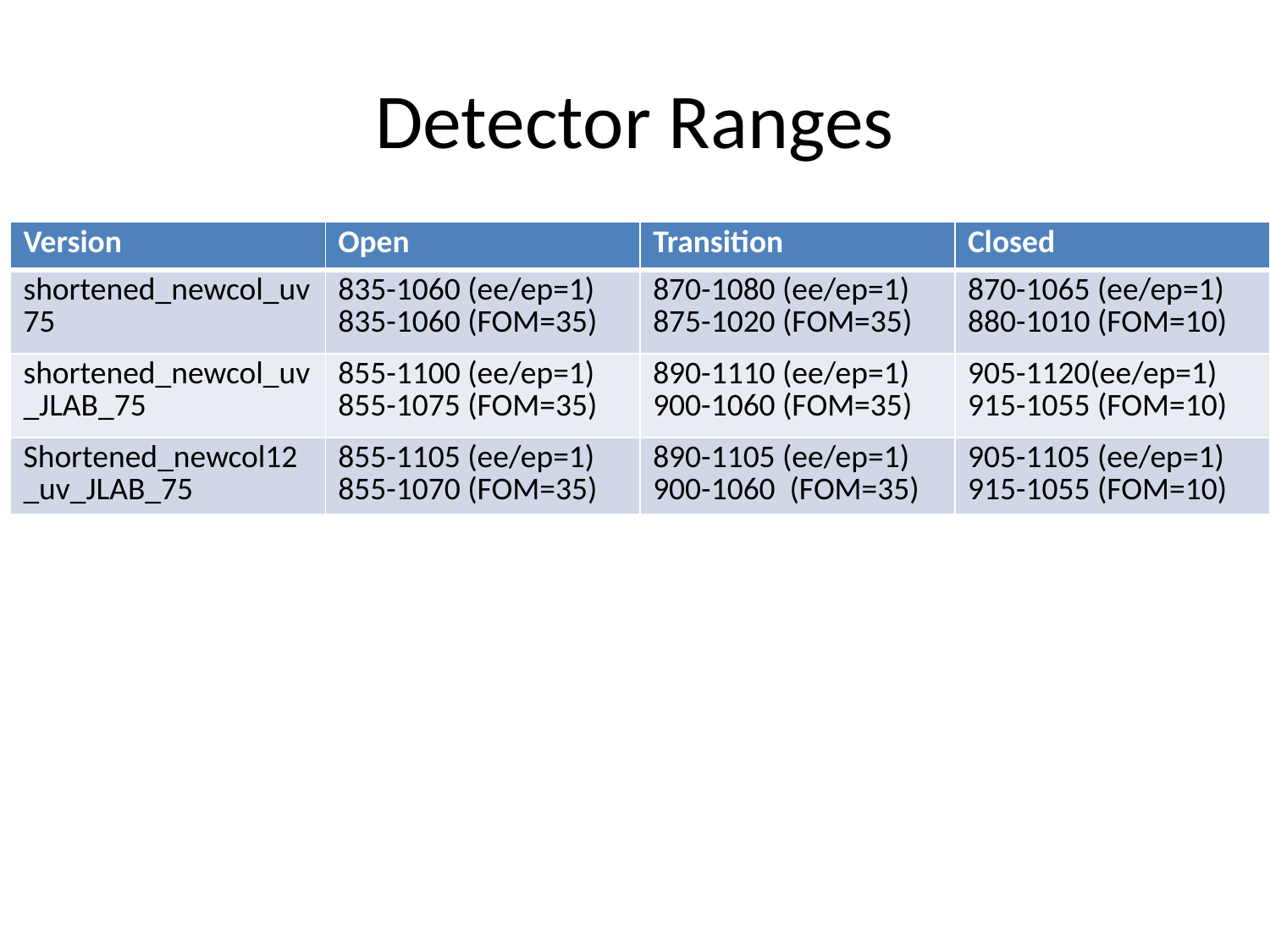

# Detector Ranges
| Version | Open | Transition | Closed |
| --- | --- | --- | --- |
| shortened\_newcol\_uv75 | 835-1060 (ee/ep=1) 835-1060 (FOM=35) | 870-1080 (ee/ep=1) 875-1020 (FOM=35) | 870-1065 (ee/ep=1) 880-1010 (FOM=10) |
| shortened\_newcol\_uv\_JLAB\_75 | 855-1100 (ee/ep=1) 855-1075 (FOM=35) | 890-1110 (ee/ep=1) 900-1060 (FOM=35) | 905-1120(ee/ep=1) 915-1055 (FOM=10) |
| Shortened\_newcol12\_uv\_JLAB\_75 | 855-1105 (ee/ep=1) 855-1070 (FOM=35) | 890-1105 (ee/ep=1) 900-1060 (FOM=35) | 905-1105 (ee/ep=1) 915-1055 (FOM=10) |